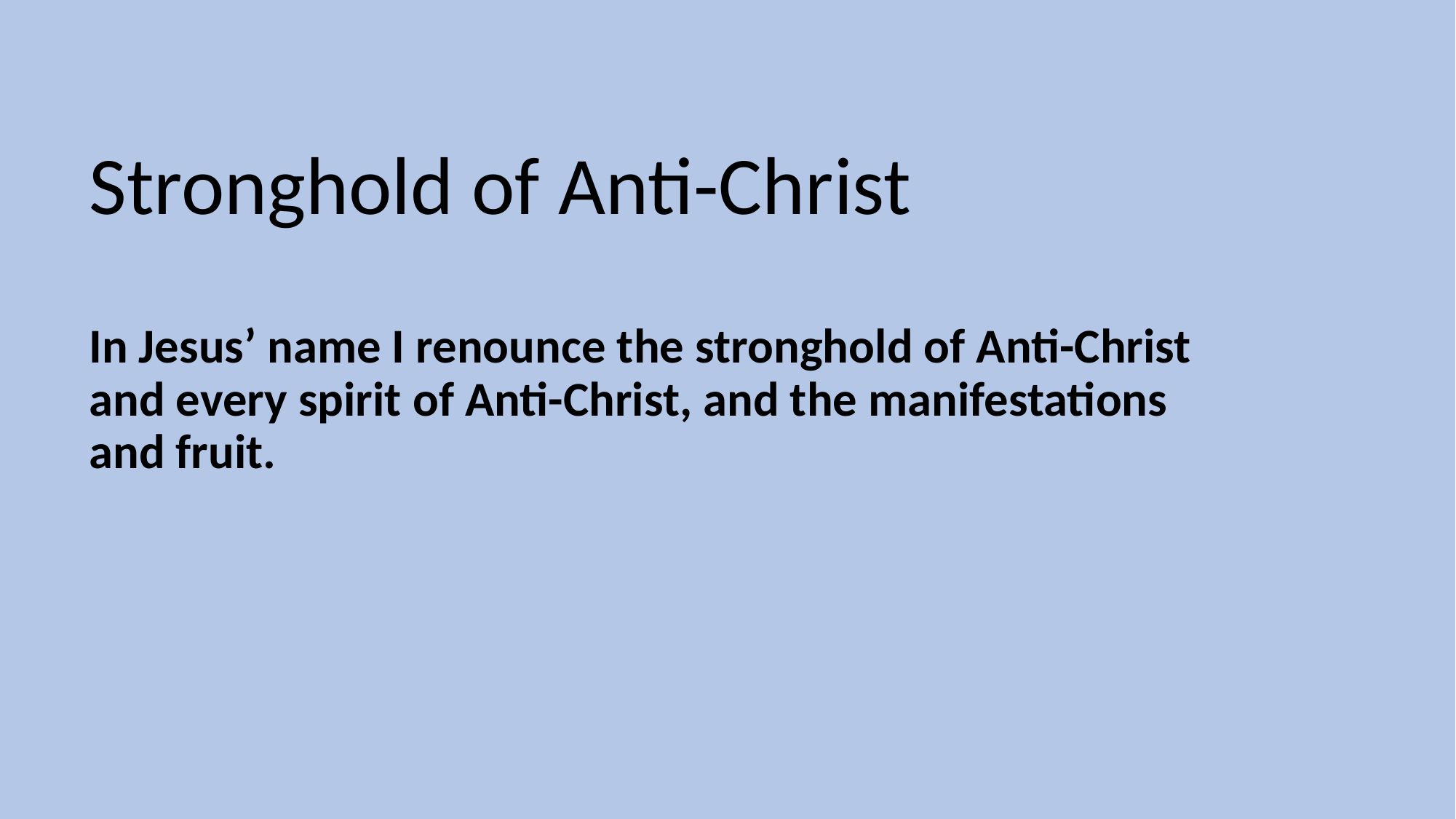

# Stronghold of Anti-Christ
In Jesus’ name I renounce the stronghold of Anti-Christ and every spirit of Anti-Christ, and the manifestations and fruit.